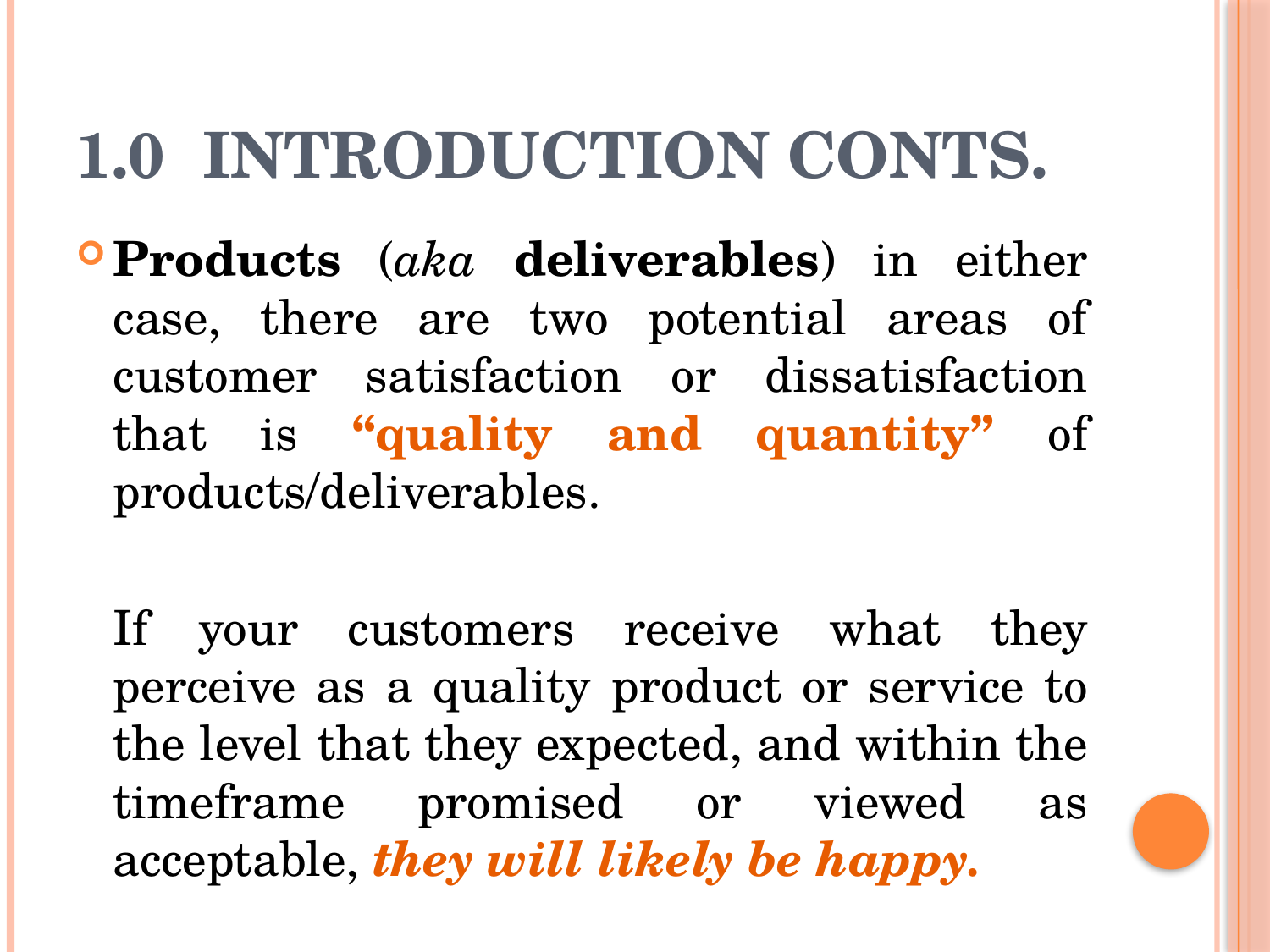

# 1.0	INTRODUCTION Conts.
Products (aka deliverables) in either case, there are two potential areas of customer satisfaction or dissatisfaction that is “quality and quantity” of products/deliverables.

	If your customers receive what they perceive as a quality product or service to the level that they expected, and within the timeframe promised or viewed as acceptable, they will likely be happy.